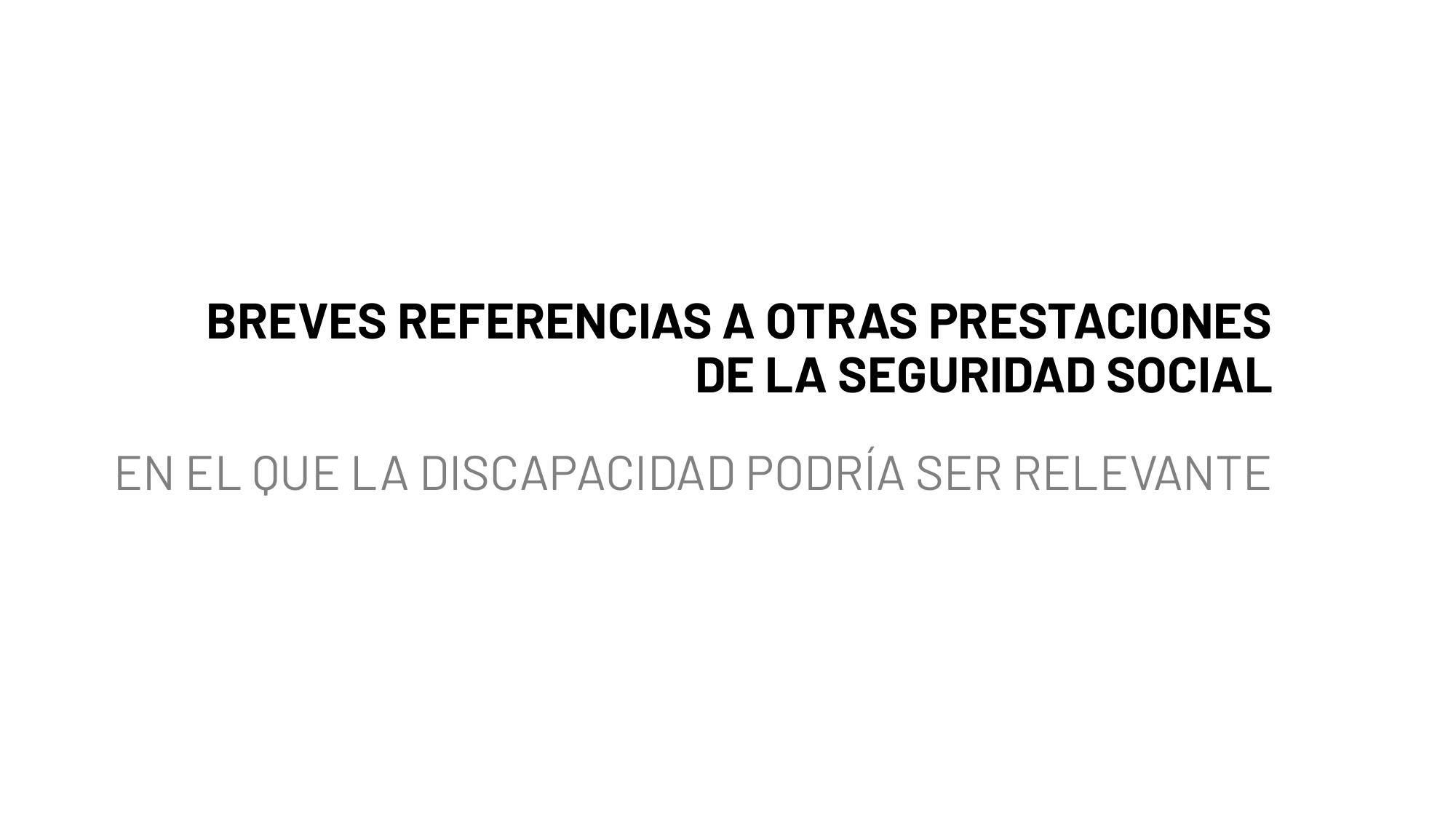

BREVES REFERENCIAS A OTRAS PRESTACIONES DE LA SEGURIDAD SOCIAL
EN EL QUE LA DISCAPACIDAD PODRÍA SER RELEVANTE